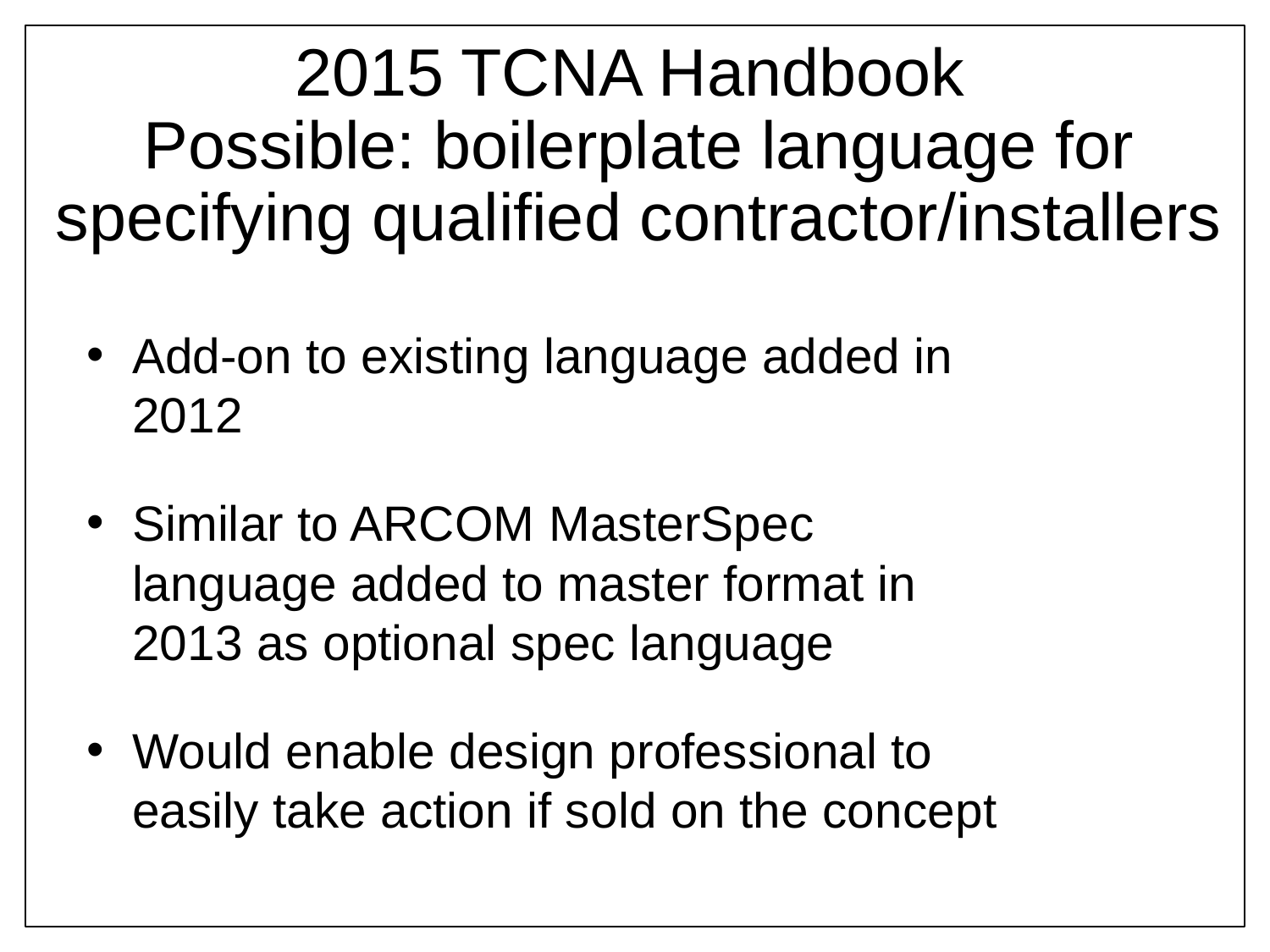

# 2015 TCNA Handbook Possible: boilerplate language for specifying qualified contractor/installers

Add-on to existing language added in 2012

Similar to ARCOM MasterSpec language added to master format in 2013 as optional spec language

Would enable design professional to easily take action if sold on the concept